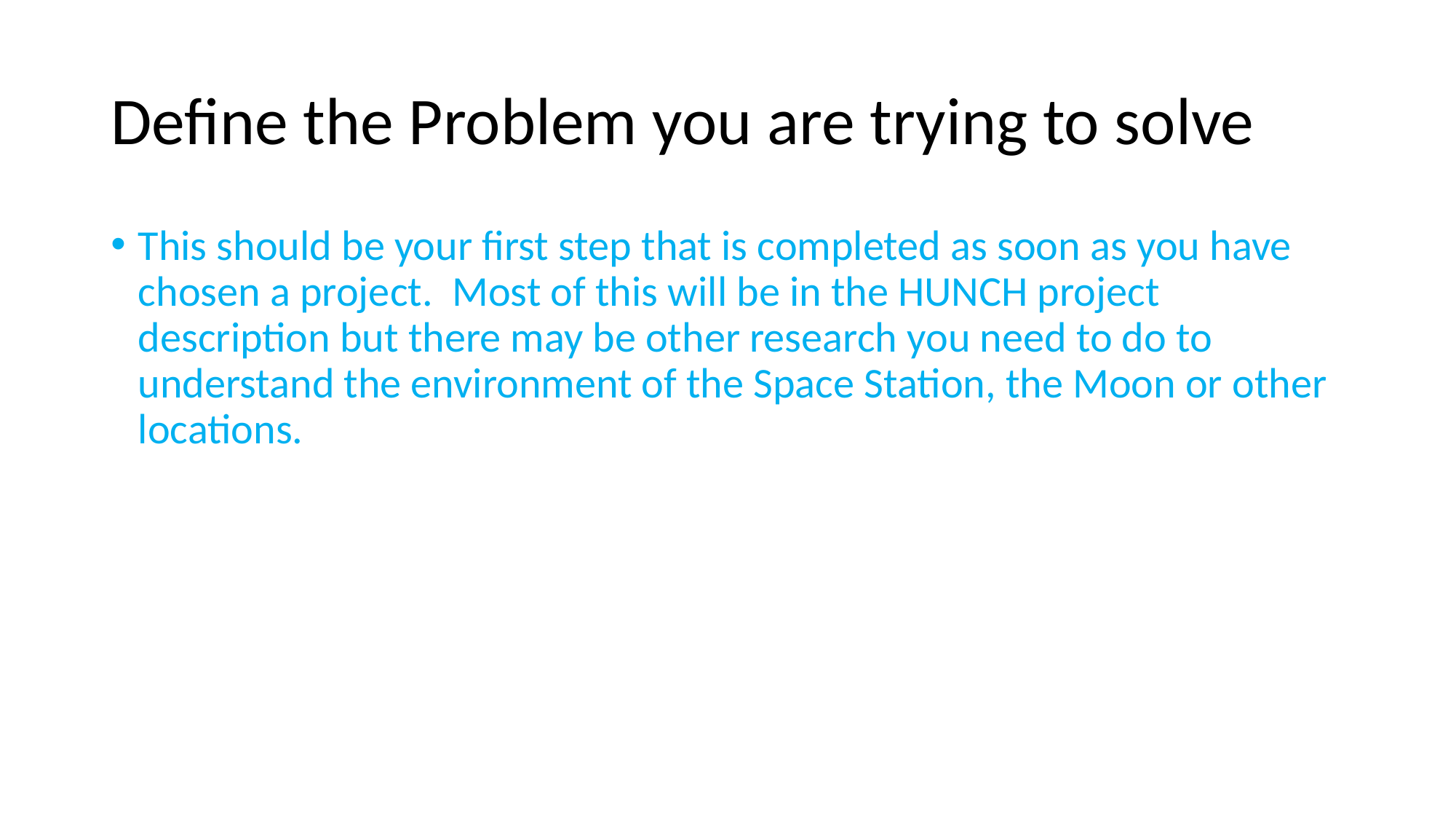

# Define the Problem you are trying to solve
This should be your first step that is completed as soon as you have chosen a project.  Most of this will be in the HUNCH project description but there may be other research you need to do to understand the environment of the Space Station, the Moon or other locations.